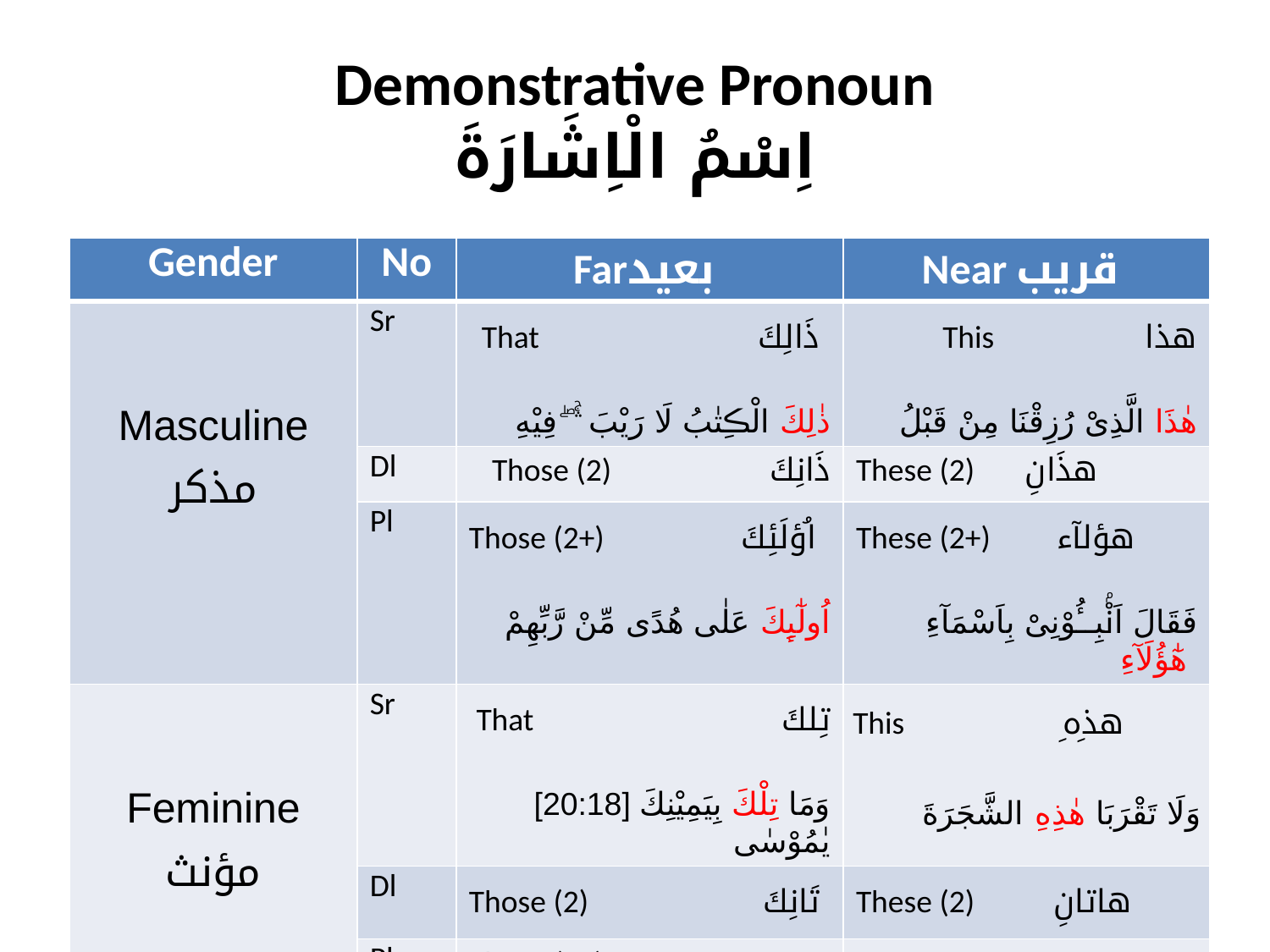

# Demonstrative Pronoun اِسْمُ الْاِشَارَةَ
| Gender | No | Farبعید | Near قریب |
| --- | --- | --- | --- |
| Masculine مذکر | Sr | That ذَالِكَ ذٰلِكَ الْڪِتٰبُ لَا رَيْبَ ۛۚ ۖ فِيْهِ | This ھذا هٰذَا الَّذِىْ رُزِقْنَا مِنْ قَبْلُ |
|  | Dl | Those (2) ذَانِكَ | These (2) ھذَانِ |
|  | Pl | Those (2+) اُؤلَئِكَ اُولٰٓٮِٕكَ عَلٰى هُدًى مِّنْ رَّبِّهِمْ | These (2+) ھؤلآء فَقَالَ اَنْۢبِــُٔوْنِىْ بِاَسْمَآءِ هٰٓؤُلَآءِ |
| Feminine مؤنث | Sr | That تِلكَ [20:18] وَمَا تِلْكَ بِيَمِيْنِكَ يٰمُوْسٰى | This ھذِہِ وَلَا تَقْرَبَا هٰذِهِ الشَّجَرَةَ |
|  | Dl | Those (2) تَانِكَ | These (2) ھاتانِ |
|  | Pl | Those (2+) اُؤلَئِكَ | These (2+) ھؤلآء |